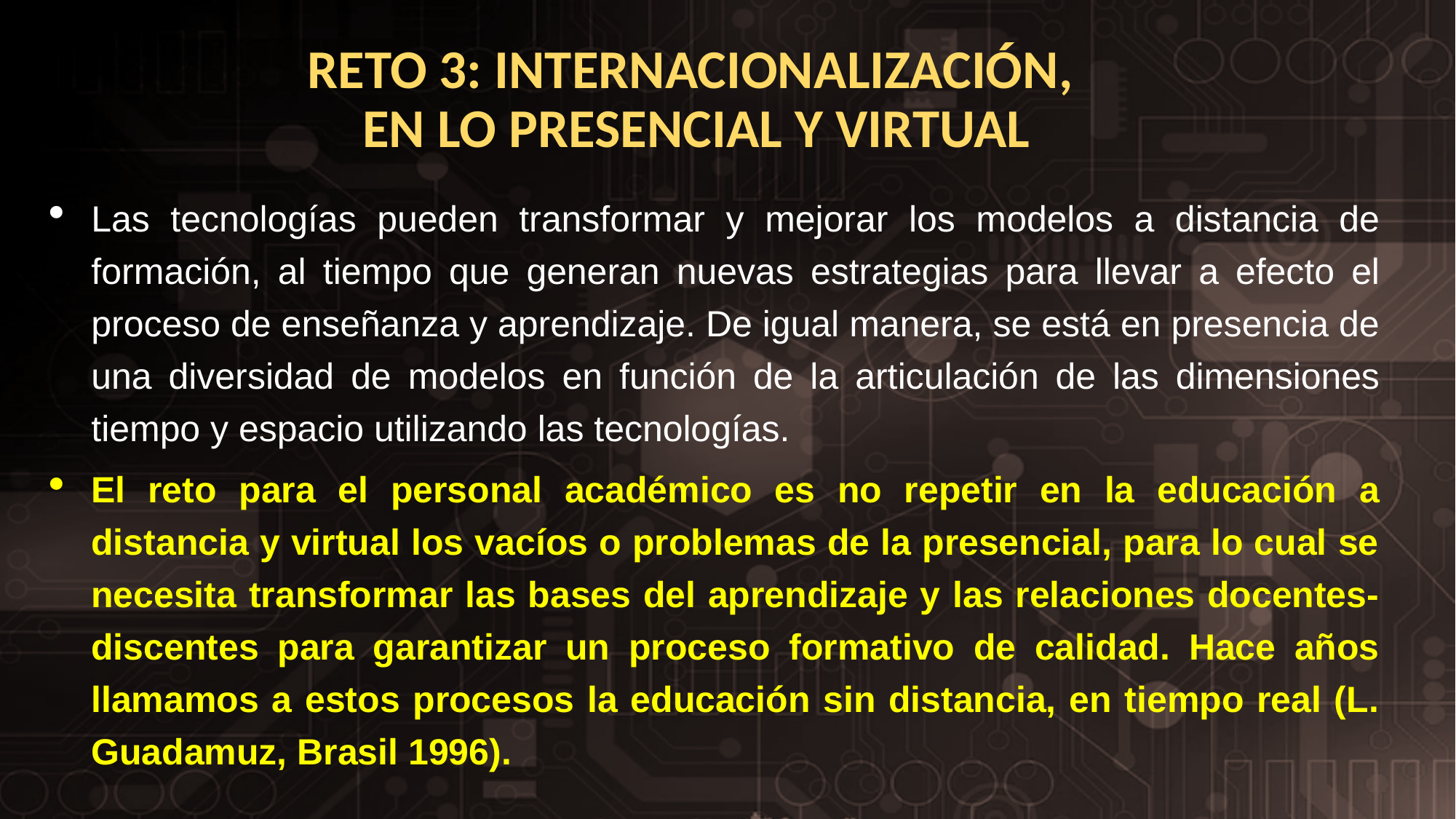

# RETO 3: INTERNACIONALIZACIÓN, EN LO PRESENCIAL Y VIRTUAL
Las tecnologías pueden transformar y mejorar los modelos a distancia de formación, al tiempo que generan nuevas estrategias para llevar a efecto el proceso de enseñanza y aprendizaje. De igual manera, se está en presencia de una diversidad de modelos en función de la articulación de las dimensiones tiempo y espacio utilizando las tecnologías.
El reto para el personal académico es no repetir en la educación a distancia y virtual los vacíos o problemas de la presencial, para lo cual se necesita transformar las bases del aprendizaje y las relaciones docentes-discentes para garantizar un proceso formativo de calidad. Hace años llamamos a estos procesos la educación sin distancia, en tiempo real (L. Guadamuz, Brasil 1996).